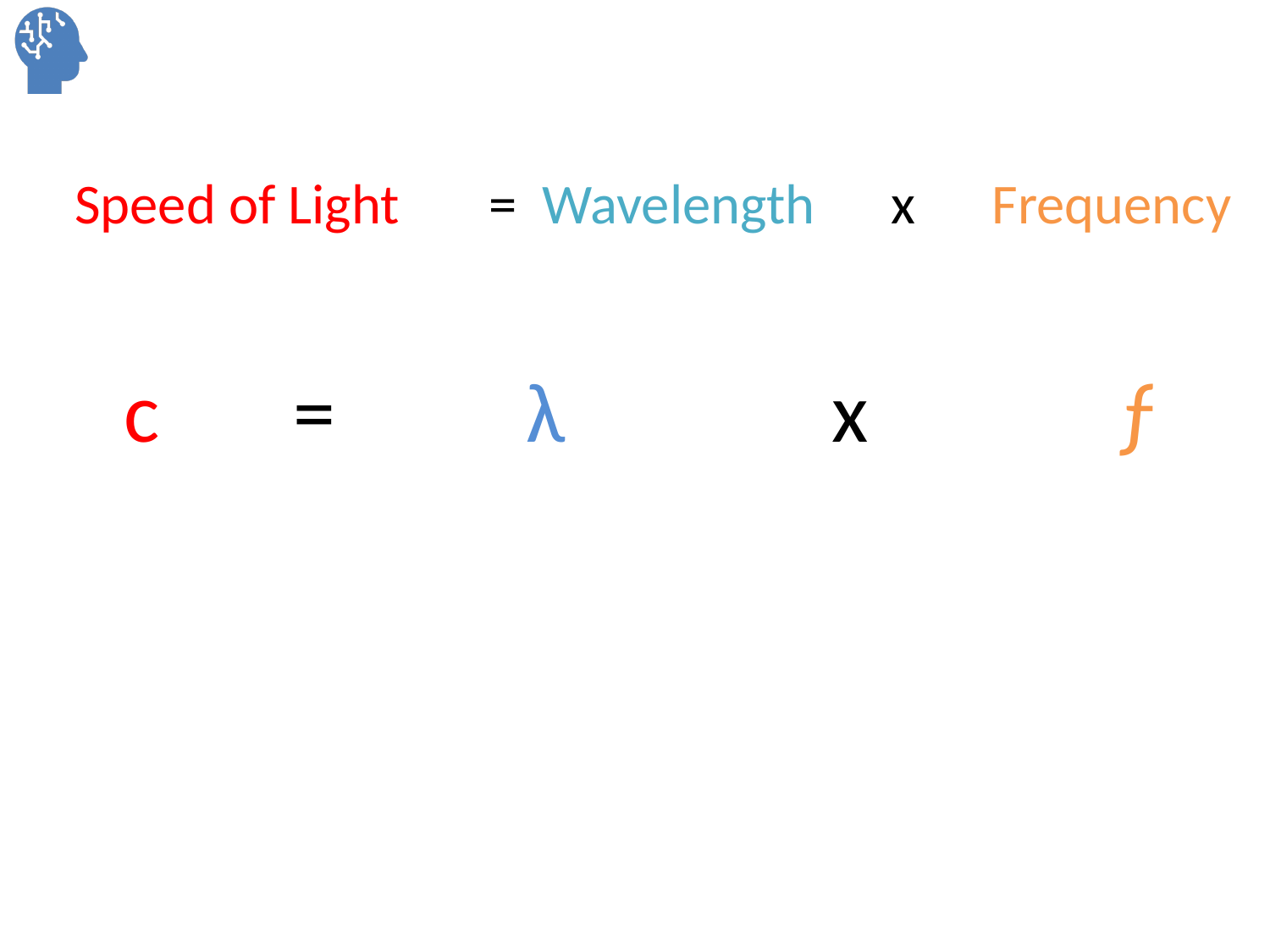

Speed of Light       =  Wavelength      x      Frequency

c       =          λ              x             ƒ